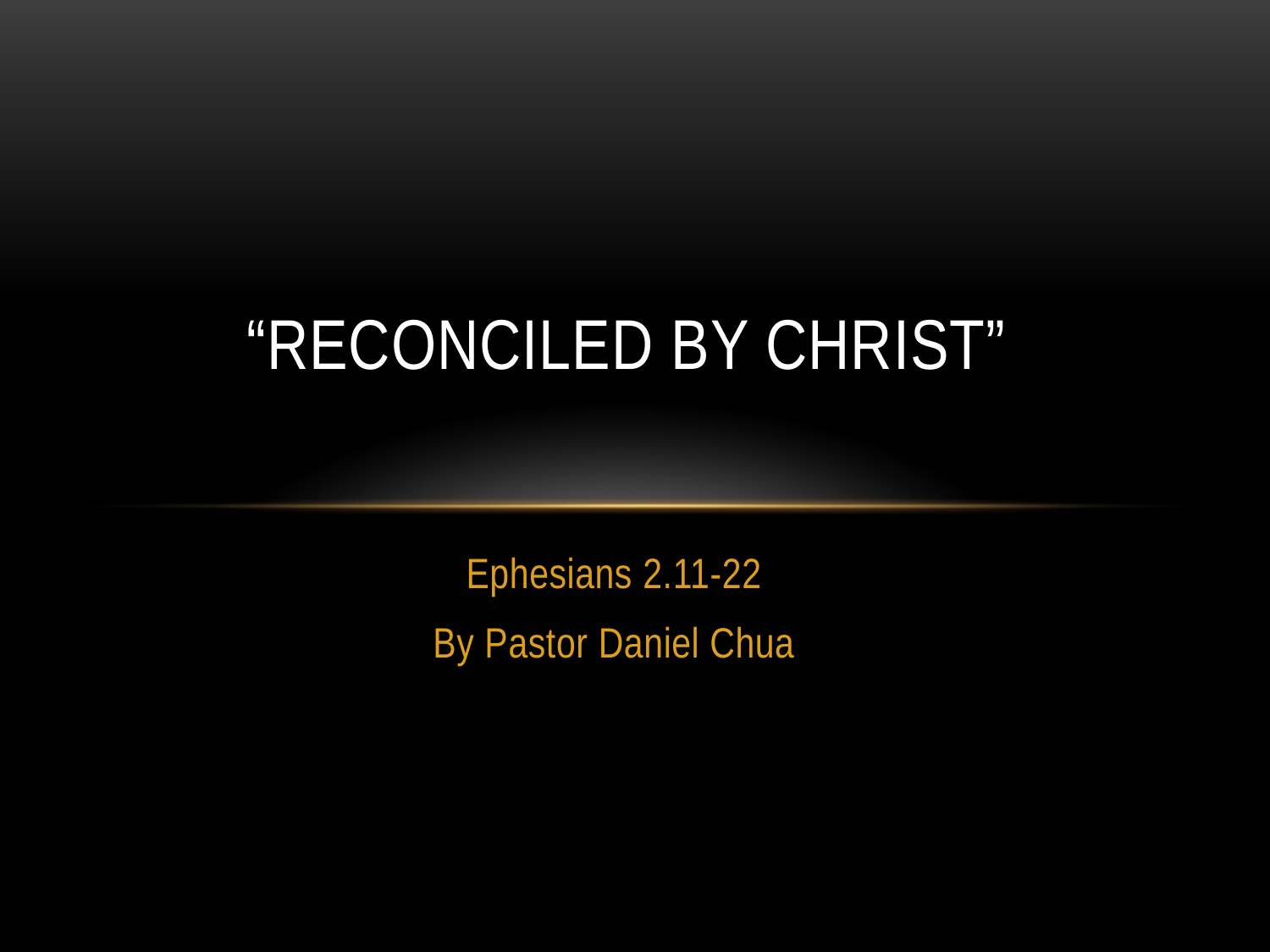

# “Reconciled by christ”
Ephesians 2.11-22
By Pastor Daniel Chua